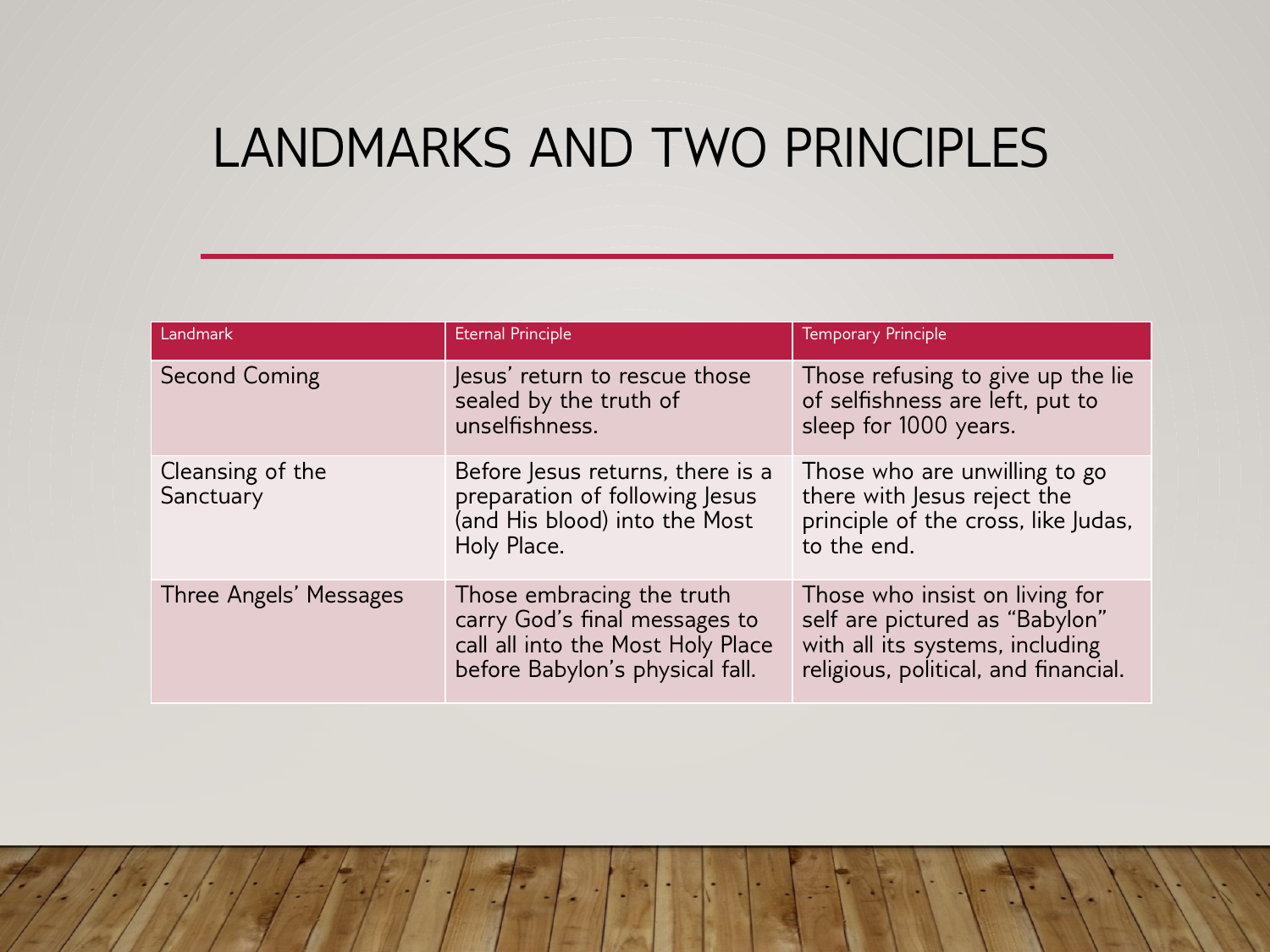

# Landmarks and two principles
| Landmark | Eternal Principle | Temporary Principle |
| --- | --- | --- |
| Second Coming | Jesus’ return to rescue those sealed by the truth of unselfishness. | Those refusing to give up the lie of selfishness are left, put to sleep for 1000 years. |
| Cleansing of the Sanctuary | Before Jesus returns, there is a preparation of following Jesus (and His blood) into the Most Holy Place. | Those who are unwilling to go there with Jesus reject the principle of the cross, like Judas, to the end. |
| Three Angels’ Messages | Those embracing the truth carry God’s final messages to call all into the Most Holy Place before Babylon’s physical fall. | Those who insist on living for self are pictured as “Babylon” with all its systems, including religious, political, and financial. |